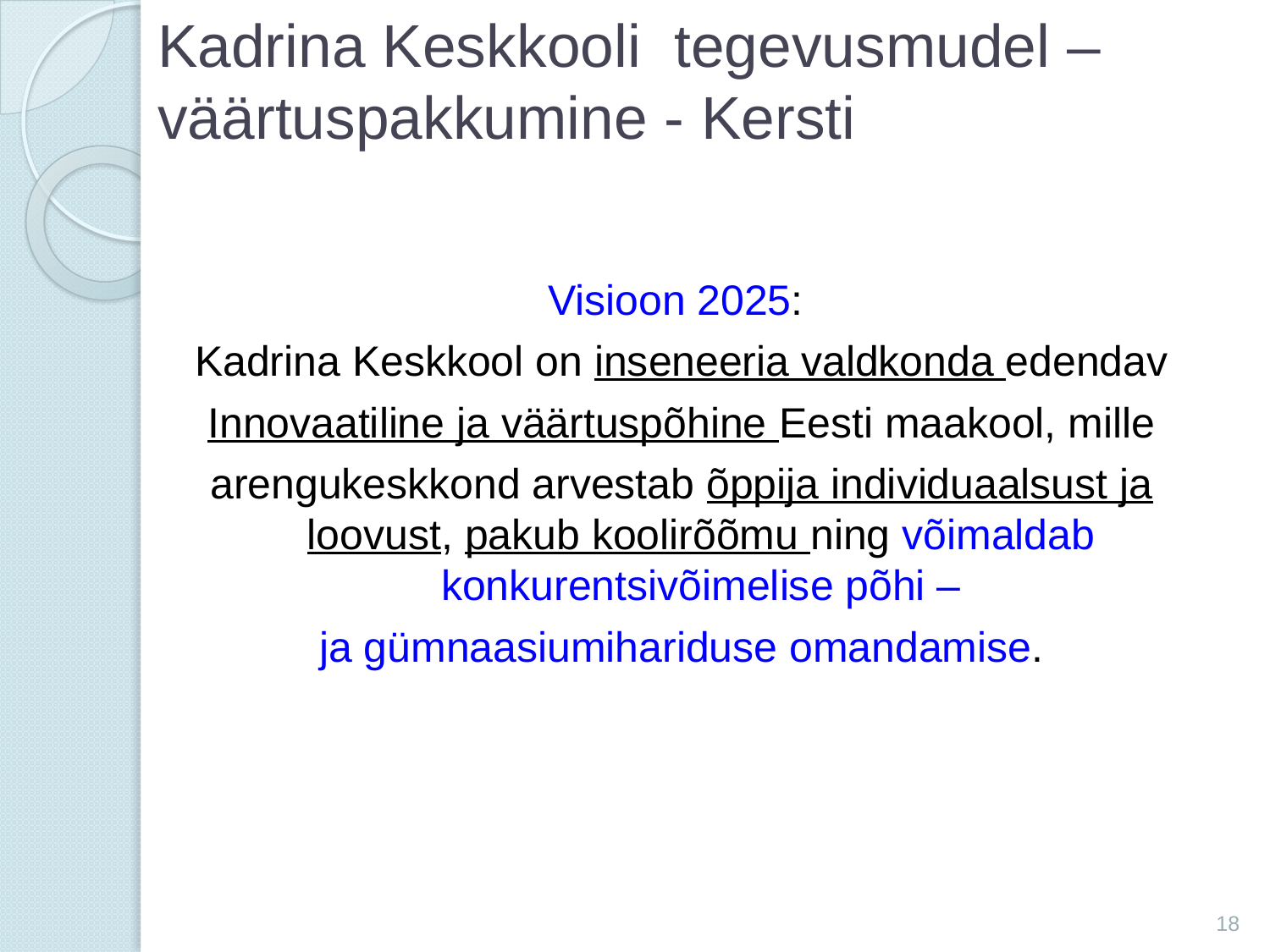

# Kadrina Keskkooli  tegevusmudel – väärtuspakkumine - Kersti
Visioon 2025:
Kadrina Keskkool on inseneeria valdkonda edendav
Innovaatiline ja väärtuspõhine Eesti maakool, mille
arengukeskkond arvestab õppija individuaalsust ja loovust, pakub koolirõõmu ning võimaldab konkurentsivõimelise põhi –
ja gümnaasiumihariduse omandamise.

18